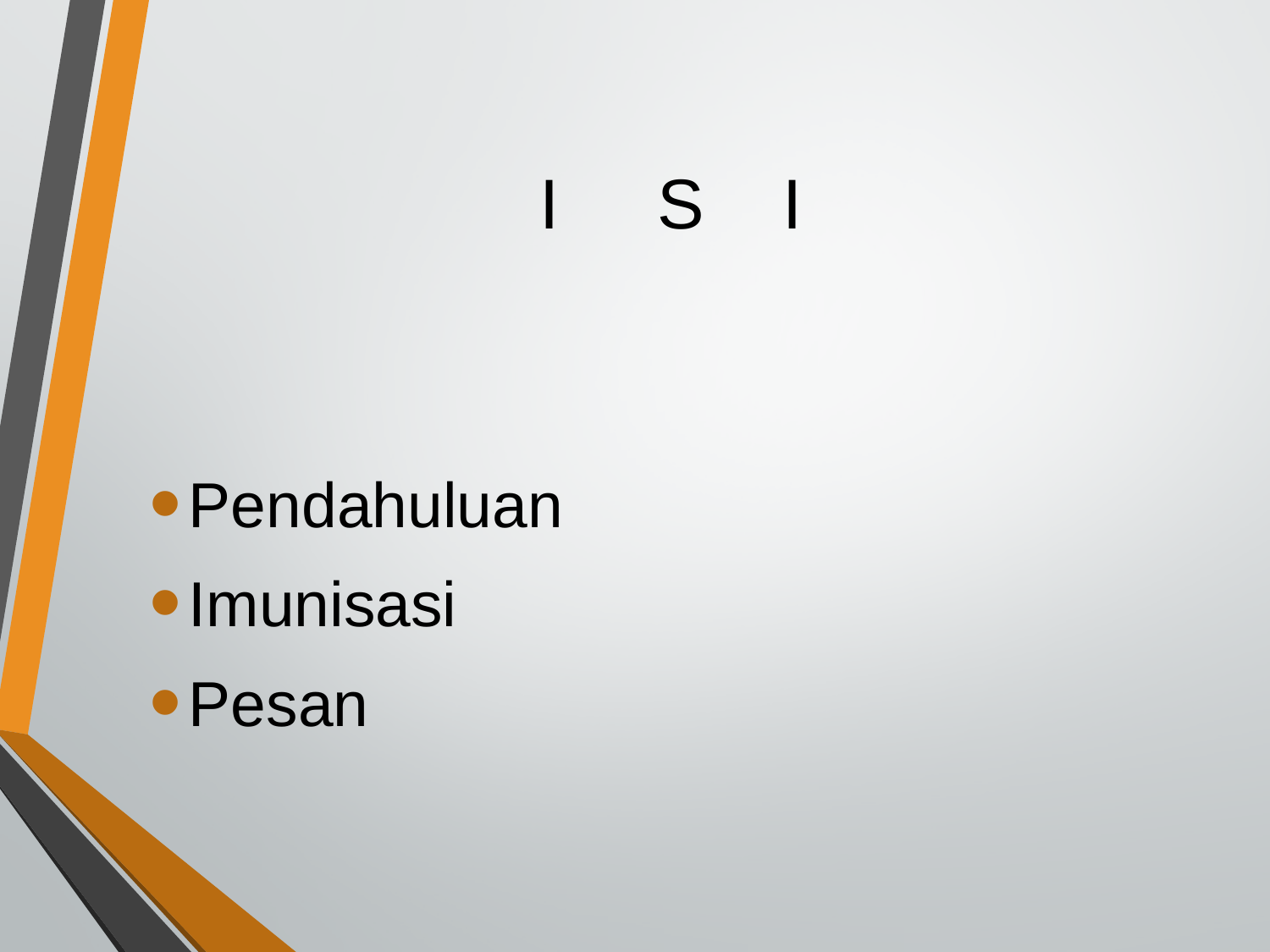

# I     S    I
Pendahuluan
Imunisasi
Pesan